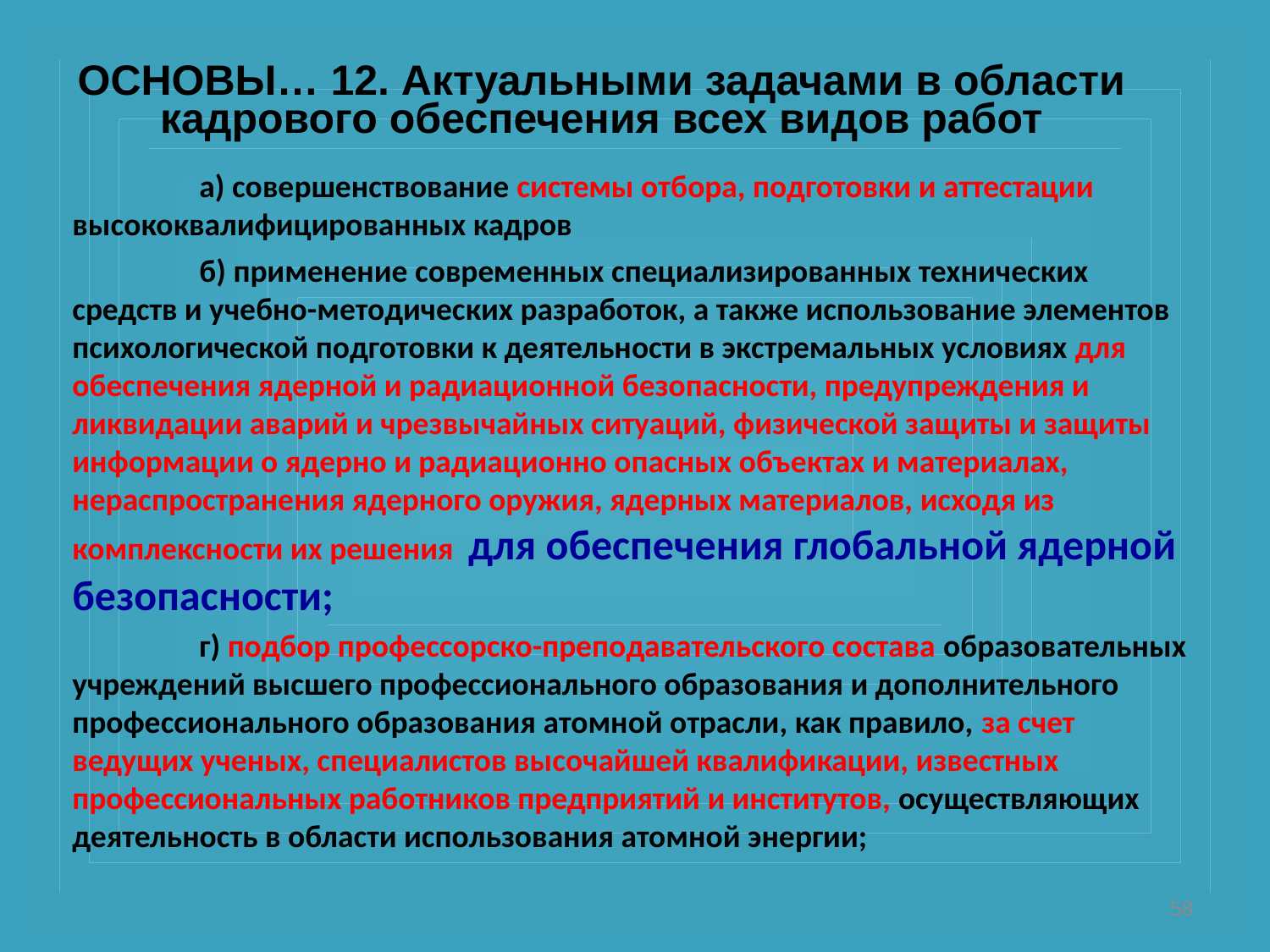

# ОСНОВЫ… 12. Актуальными задачами в области кадрового обеспечения всех видов работ
	а) совершенствование системы отбора, подготовки и аттестации высококвалифицированных кадров
	б) применение современных специализированных технических средств и учебно-методических разработок, а также использование элементов психологической подготовки к деятельности в экстремальных условиях для обеспечения ядерной и радиационной безопасности, предупреждения и ликвидации аварий и чрезвычайных ситуаций, физической защиты и защиты информации о ядерно и радиационно опасных объектах и материалах, нераспространения ядерного оружия, ядерных материалов, исходя из комплексности их решения  для обеспечения глобальной ядерной безопасности;
	г) подбор профессорско-преподавательского состава образовательных учреждений высшего профессионального образования и дополнительного профессионального образования атомной отрасли, как правило, за счет ведущих ученых, специалистов высочайшей квалификации, известных профессиональных работников предприятий и институтов, осуществляющих деятельность в области использования атомной энергии;
58